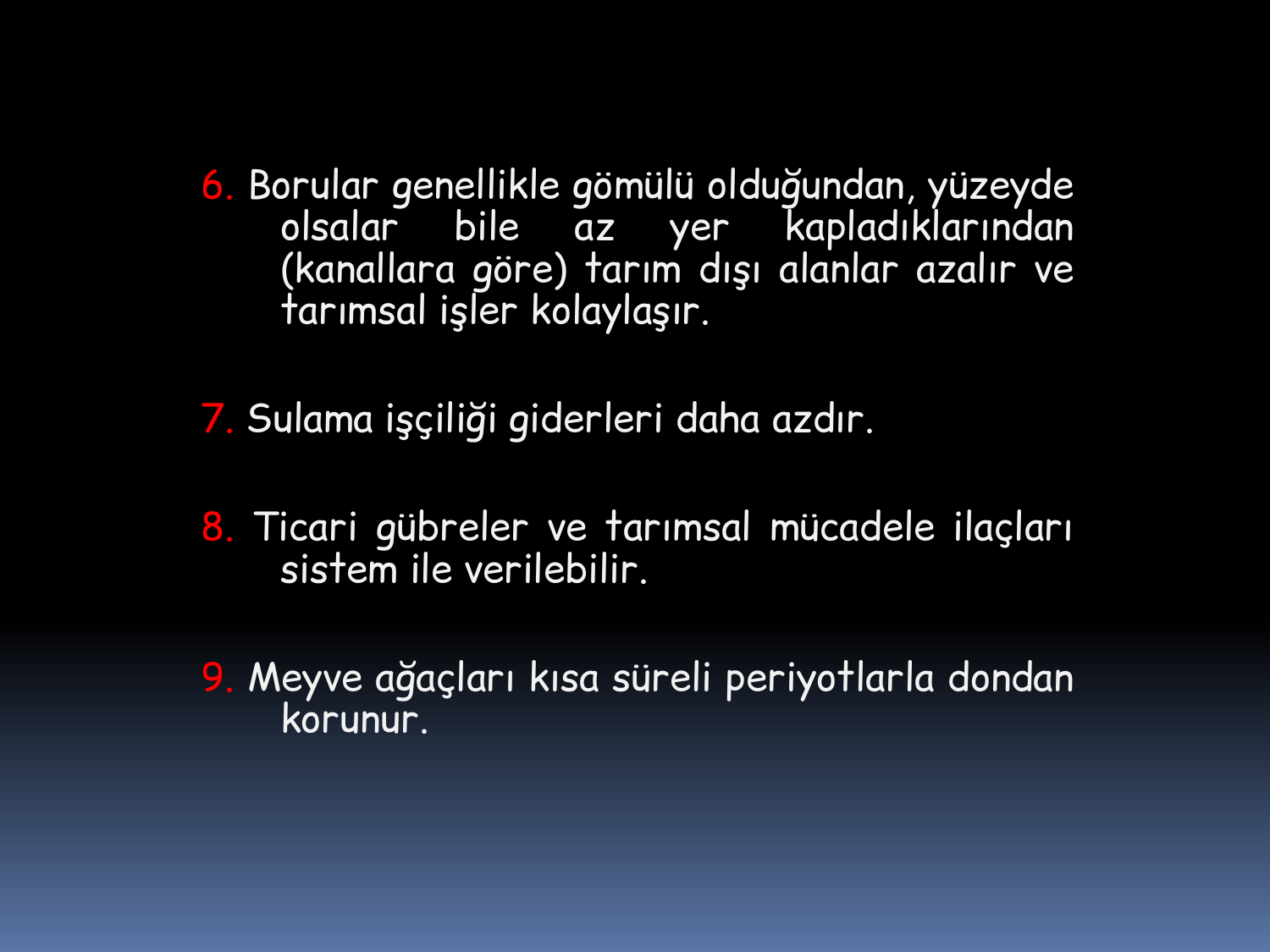

6. Borular genellikle gömülü olduğundan, yüzeyde olsalar bile az yer kapladıklarından (kanallara göre) tarım dışı alanlar azalır ve tarımsal işler kolaylaşır.

7. Sulama işçiliği giderleri daha azdır.

8. Ticari gübreler ve tarımsal mücadele ilaçları sistem ile verilebilir.

9. Meyve ağaçları kısa süreli periyotlarla dondan korunur.